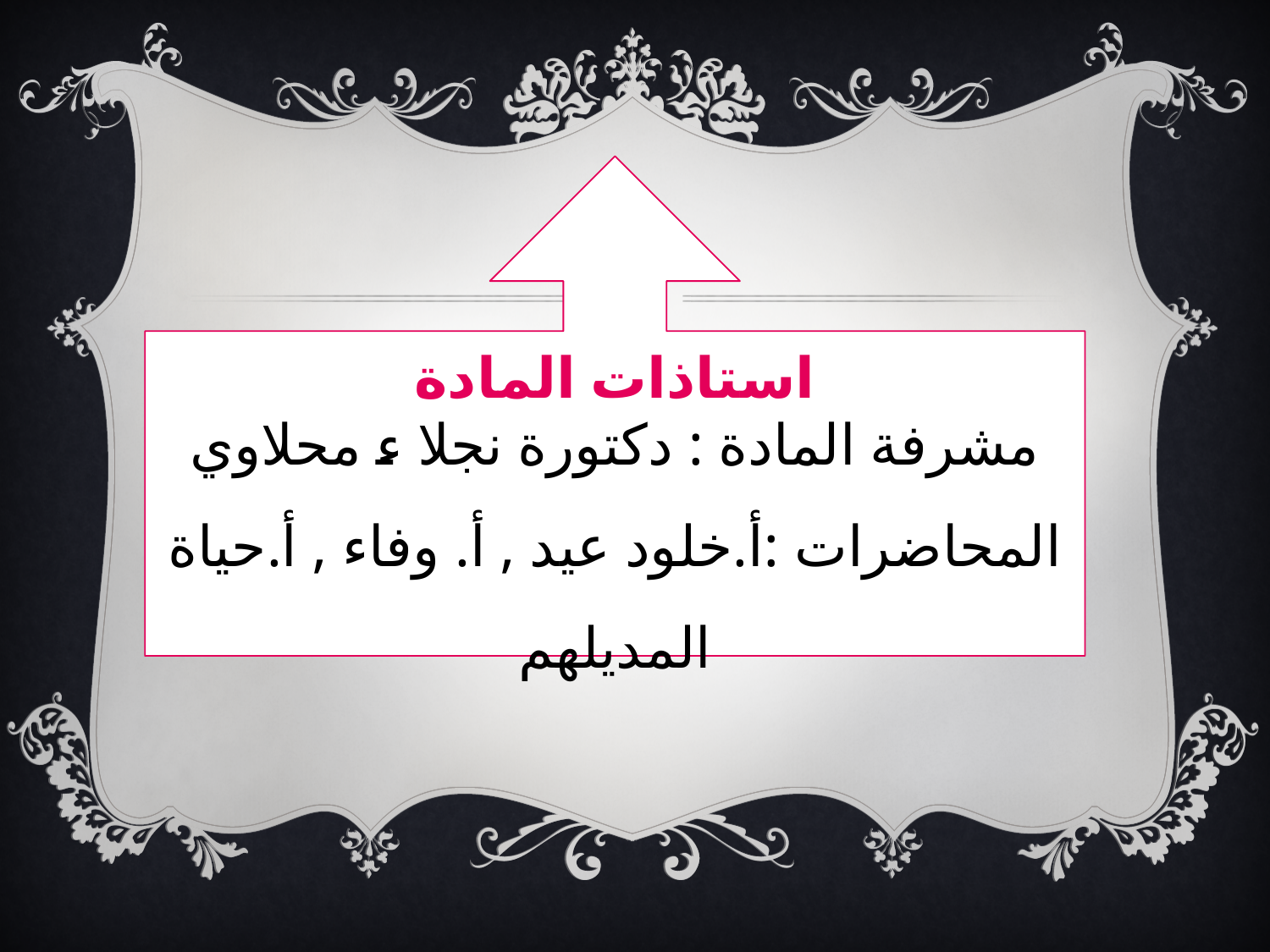

استاذات المادة
مشرفة المادة : دكتورة نجلا ء محلاوي
المحاضرات :أ.خلود عيد , أ. وفاء , أ.حياة المديلهم